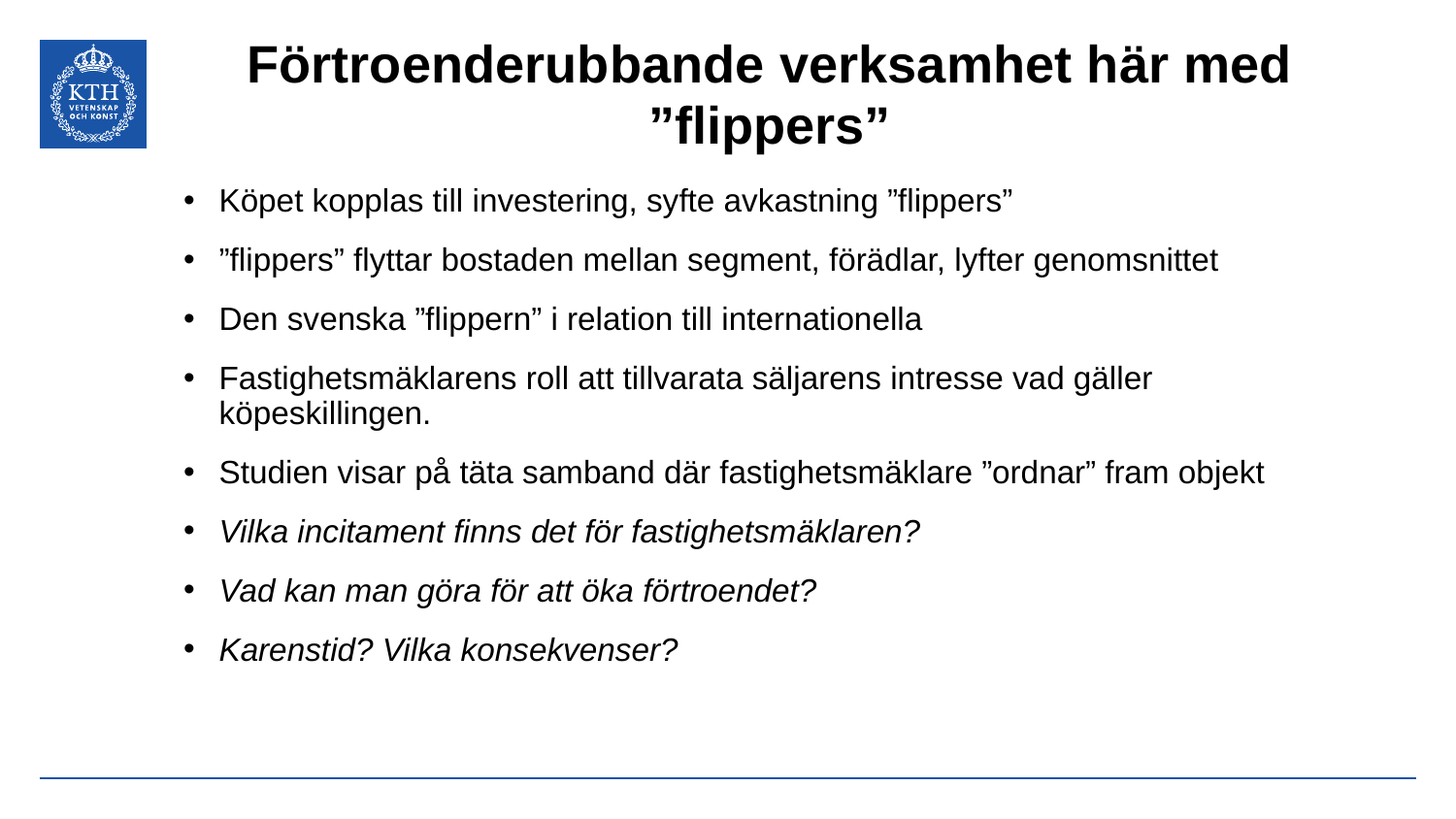

# Förtroenderubbande verksamhet här med ”flippers”
Köpet kopplas till investering, syfte avkastning ”flippers”
”flippers” flyttar bostaden mellan segment, förädlar, lyfter genomsnittet
Den svenska ”flippern” i relation till internationella
Fastighetsmäklarens roll att tillvarata säljarens intresse vad gäller köpeskillingen.
Studien visar på täta samband där fastighetsmäklare ”ordnar” fram objekt
Vilka incitament finns det för fastighetsmäklaren?
Vad kan man göra för att öka förtroendet?
Karenstid? Vilka konsekvenser?